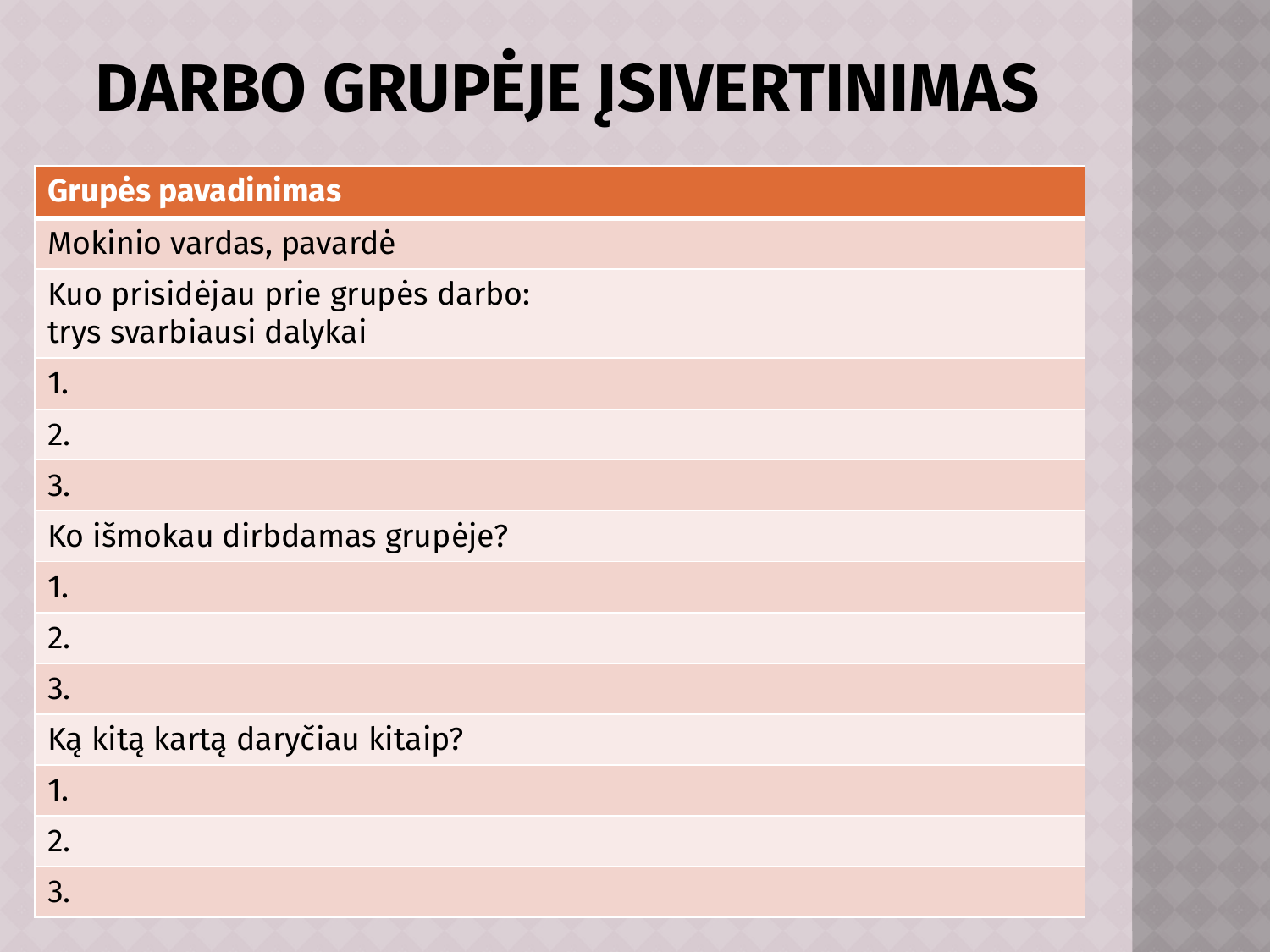

# Darbo grupėje įsivertinimas
| Grupės pavadinimas |  |
| --- | --- |
| Mokinio vardas, pavardė |  |
| Kuo prisidėjau prie grupės darbo: trys svarbiausi dalykai |  |
| 1. |  |
| 2. |  |
| 3. |  |
| Ko išmokau dirbdamas grupėje? |  |
| 1. |  |
| 2. |  |
| 3. |  |
| Ką kitą kartą daryčiau kitaip? |  |
| 1. |  |
| 2. |  |
| 3. |  |